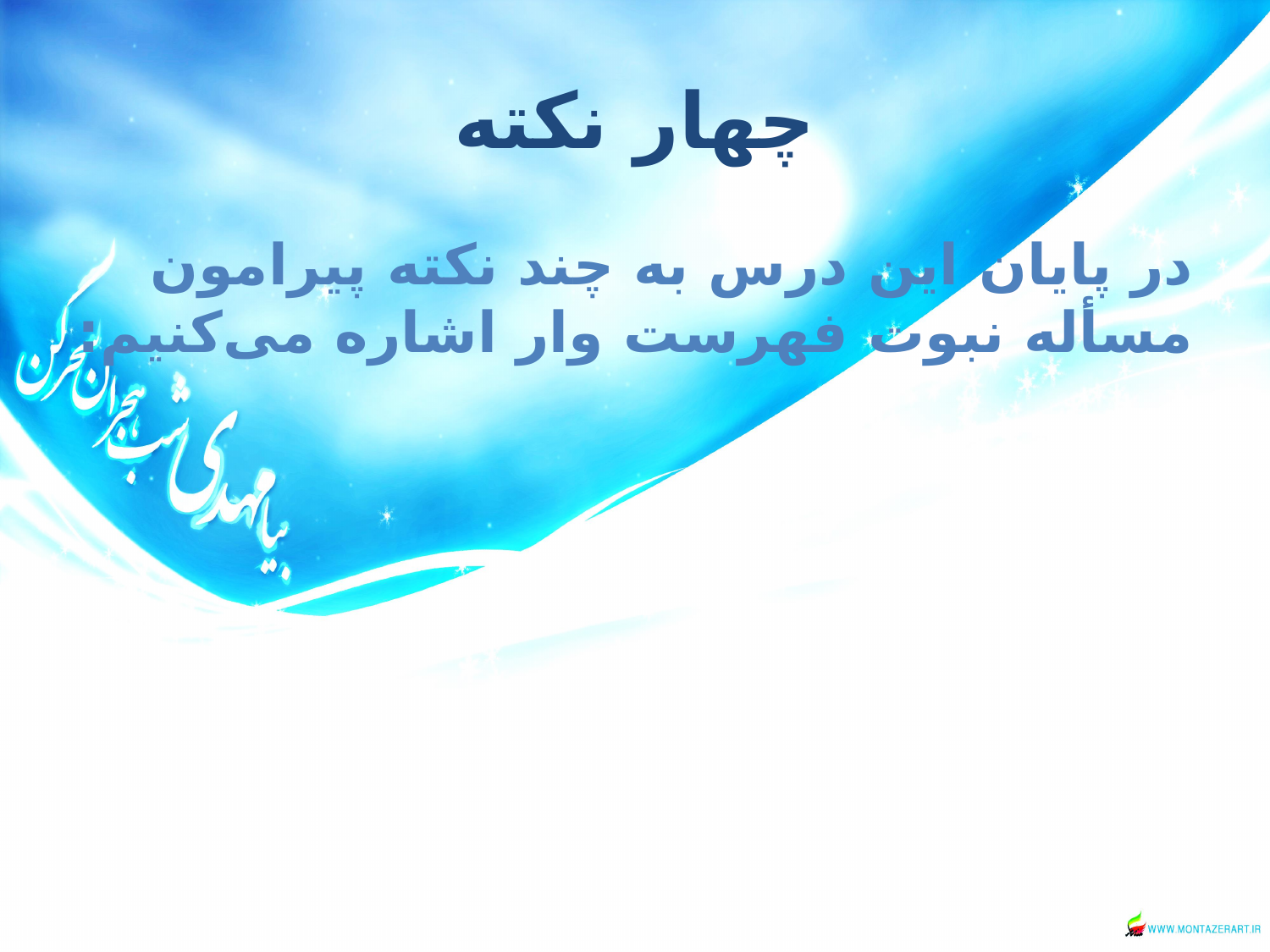

# چهار نكته
در پايان اين درس به چند نكته پيرامون مسأله نبوت فهرست وار اشاره مى‌كنيم: